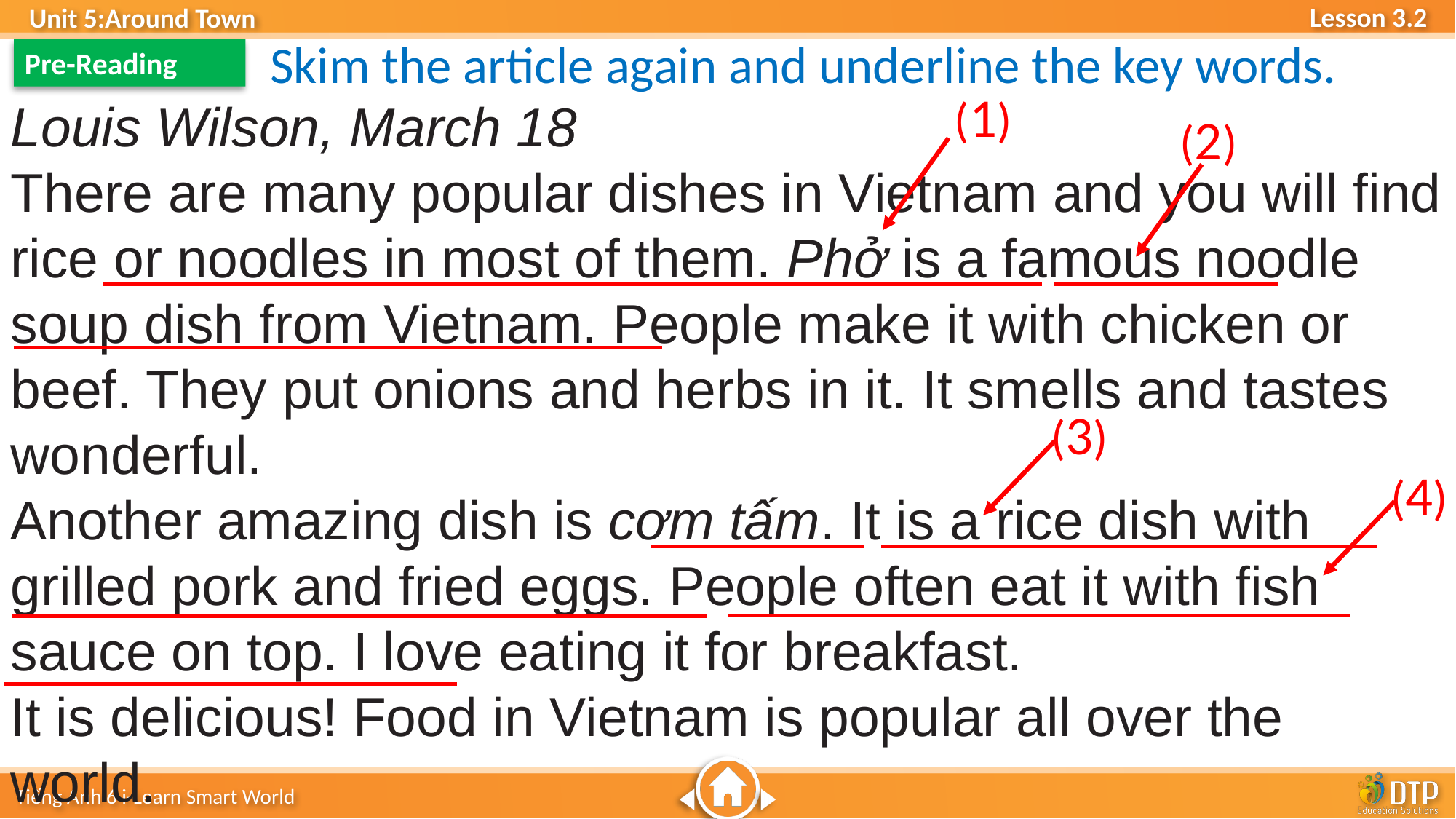

Skim the article again and underline the key words.
Pre-Reading
(1)
Louis Wilson, March 18
There are many popular dishes in Vietnam and you will find rice or noodles in most of them. Phở is a famous noodle soup dish from Vietnam. People make it with chicken or beef. They put onions and herbs in it. It smells and tastes wonderful.
Another amazing dish is cơm tấm. It is a rice dish with grilled pork and fried eggs. People often eat it with fish sauce on top. I love eating it for breakfast.
It is delicious! Food in Vietnam is popular all over the world.

(2)

(3)
(4)